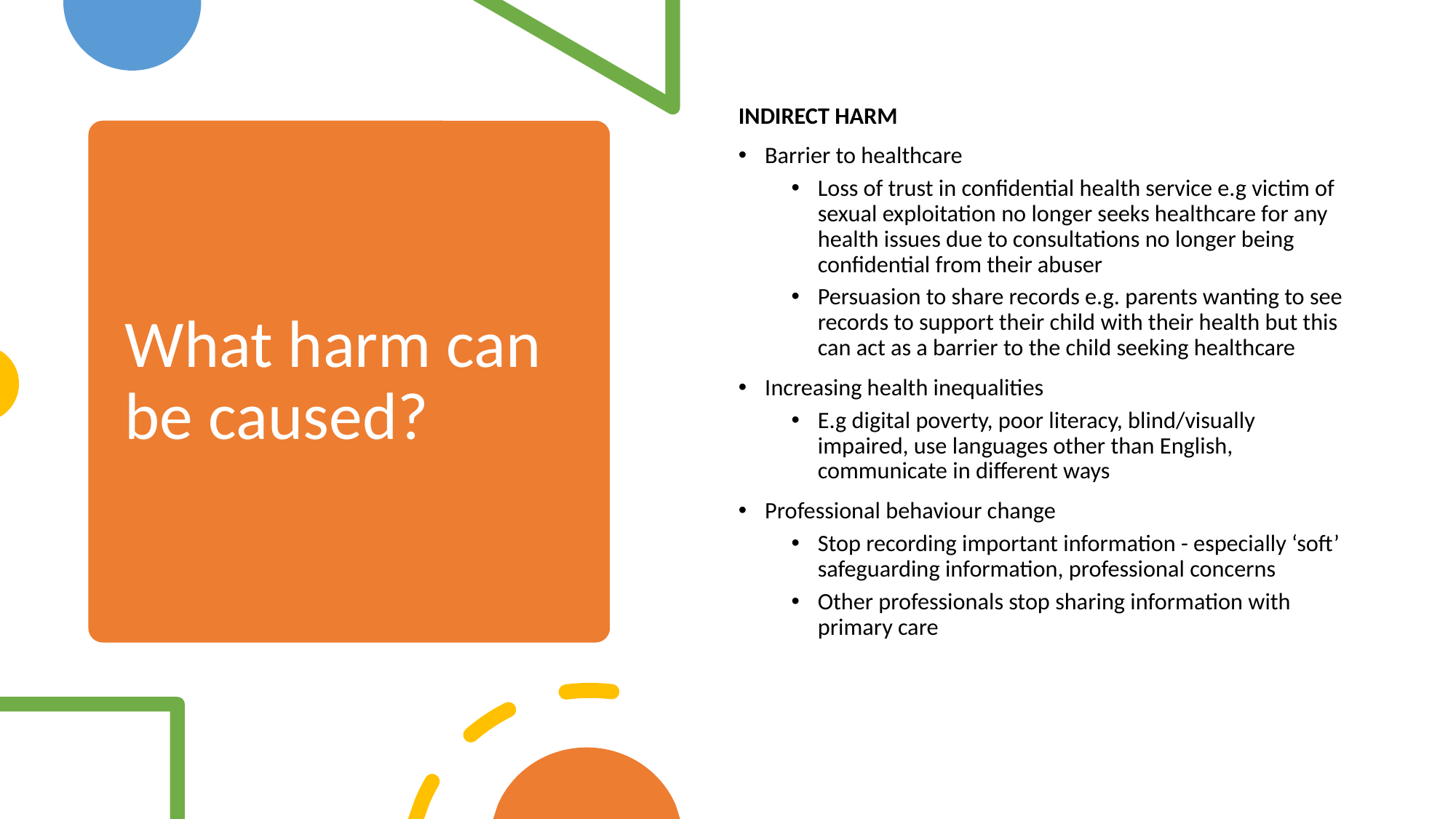

INDIRECT HARM
Barrier to healthcare
Loss of trust in confidential health service e.g victim of sexual exploitation no longer seeks healthcare for any health issues due to consultations no longer being confidential from their abuser
Persuasion to share records e.g. parents wanting to see records to support their child with their health but this can act as a barrier to the child seeking healthcare
Increasing health inequalities
E.g digital poverty, poor literacy, blind/visually impaired, use languages other than English, communicate in different ways
Professional behaviour change
Stop recording important information - especially ‘soft’ safeguarding information, professional concerns
Other professionals stop sharing information with primary care

# What harm can be caused?